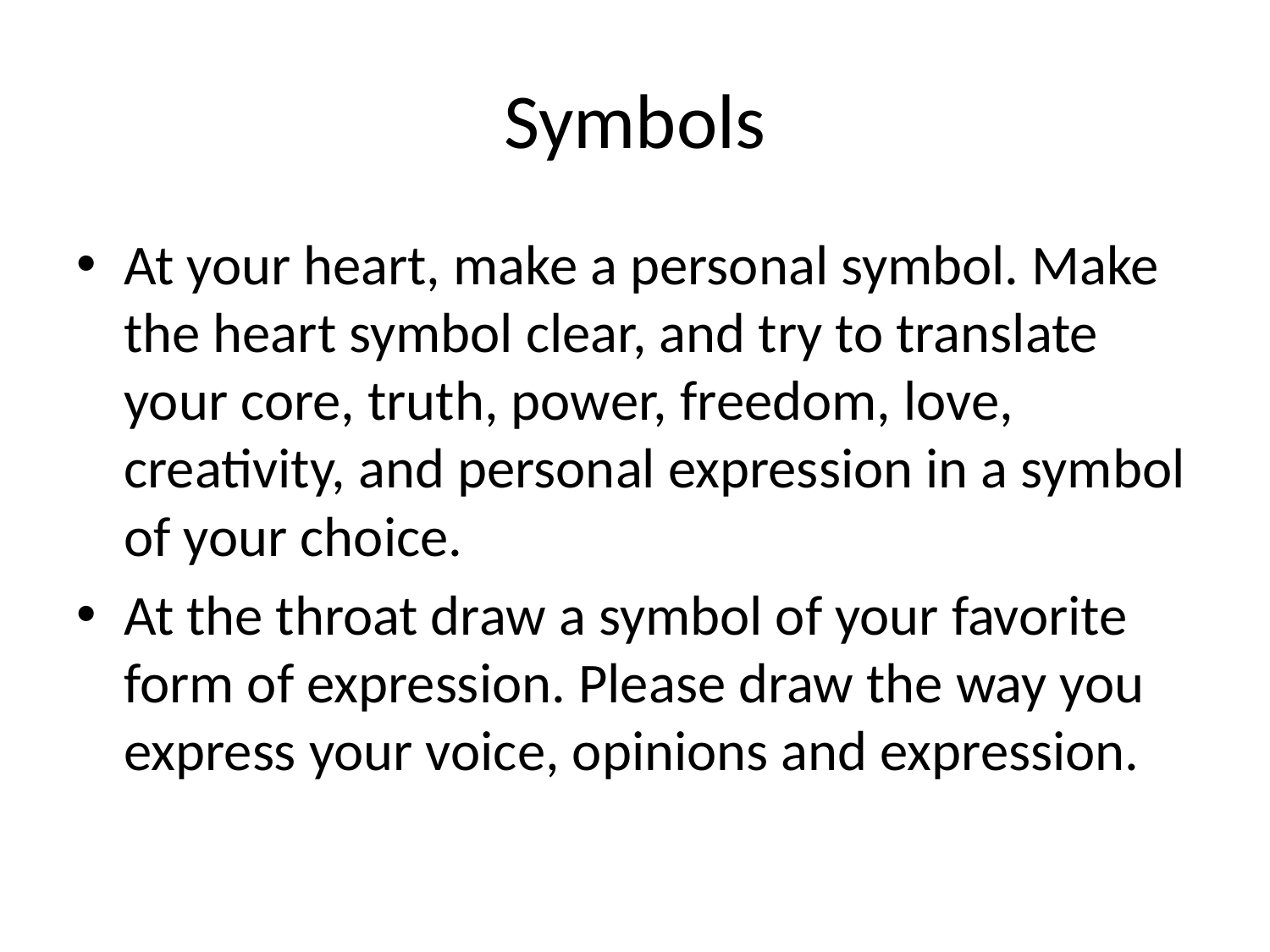

# Symbols
At your heart, make a personal symbol. Make the heart symbol clear, and try to translate your core, truth, power, freedom, love, creativity, and personal expression in a symbol of your choice.
At the throat draw a symbol of your favorite form of expression. Please draw the way you express your voice, opinions and expression.